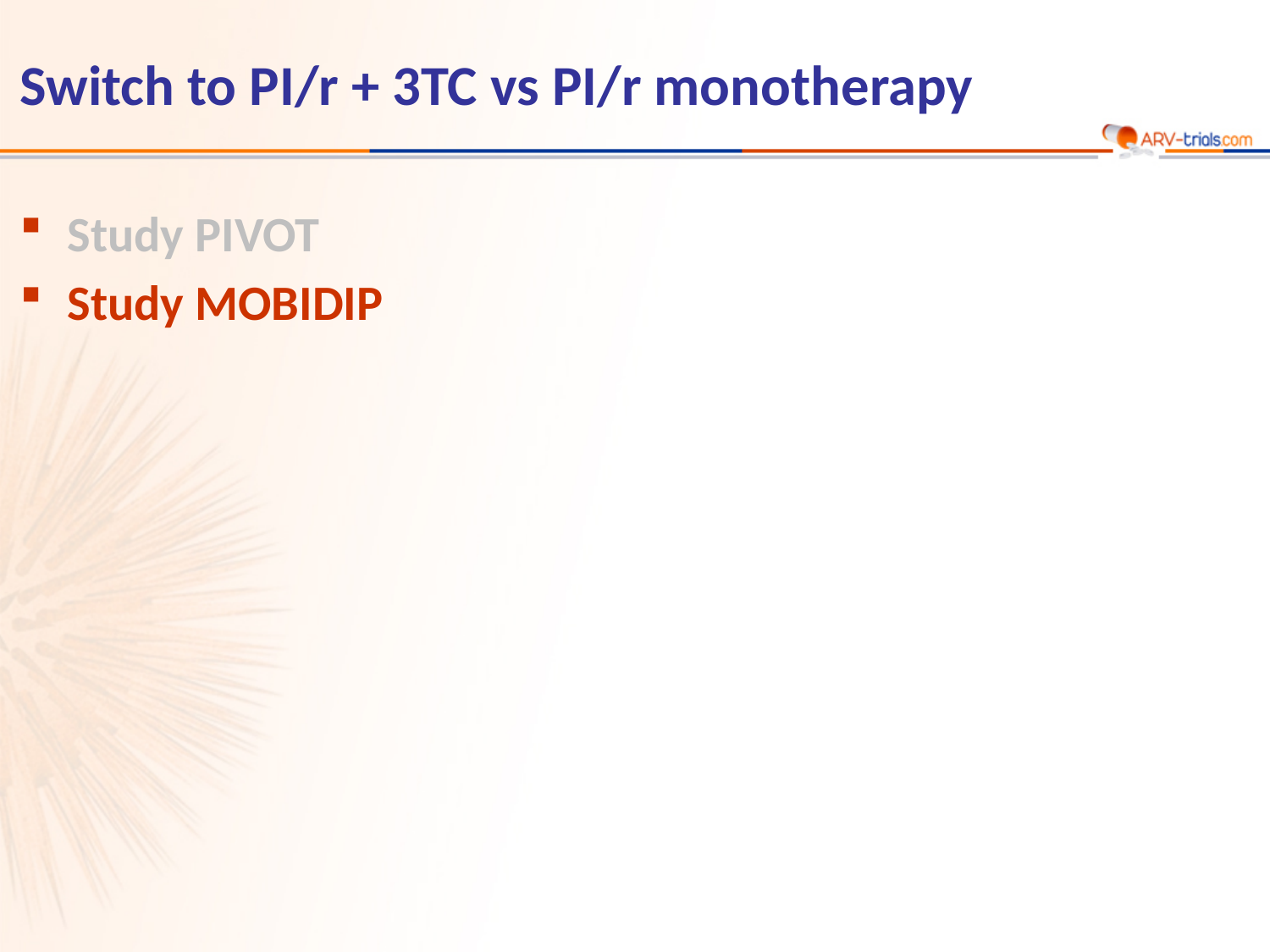

# Switch to PI/r + 3TC vs PI/r monotherapy
Study PIVOT
Study MOBIDIP